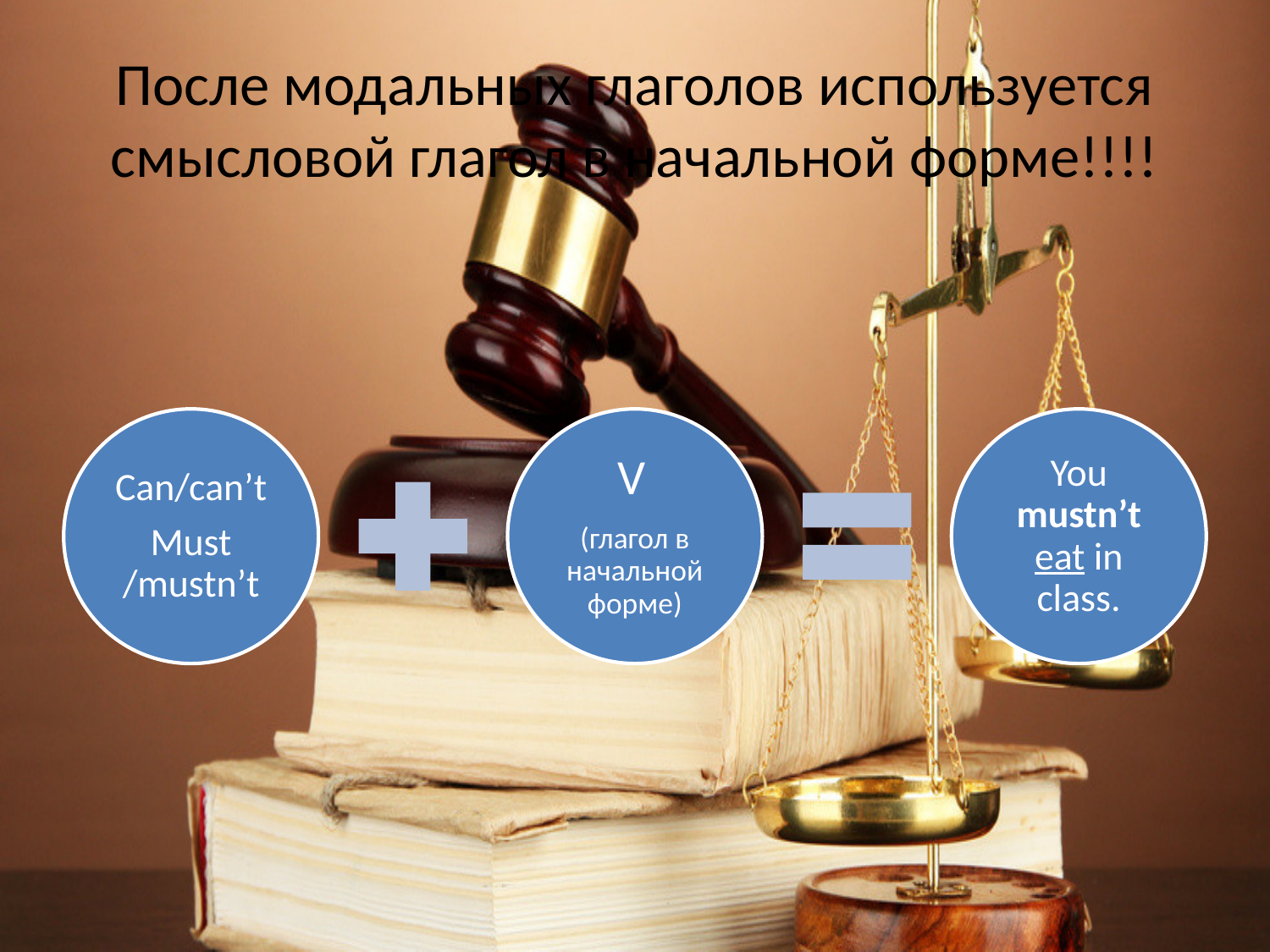

# После модальных глаголов используется смысловой глагол в начальной форме!!!!
Can/can’t
Must /mustn’t

V
(глагол в начальной форме)

You mustn’t eat in class.